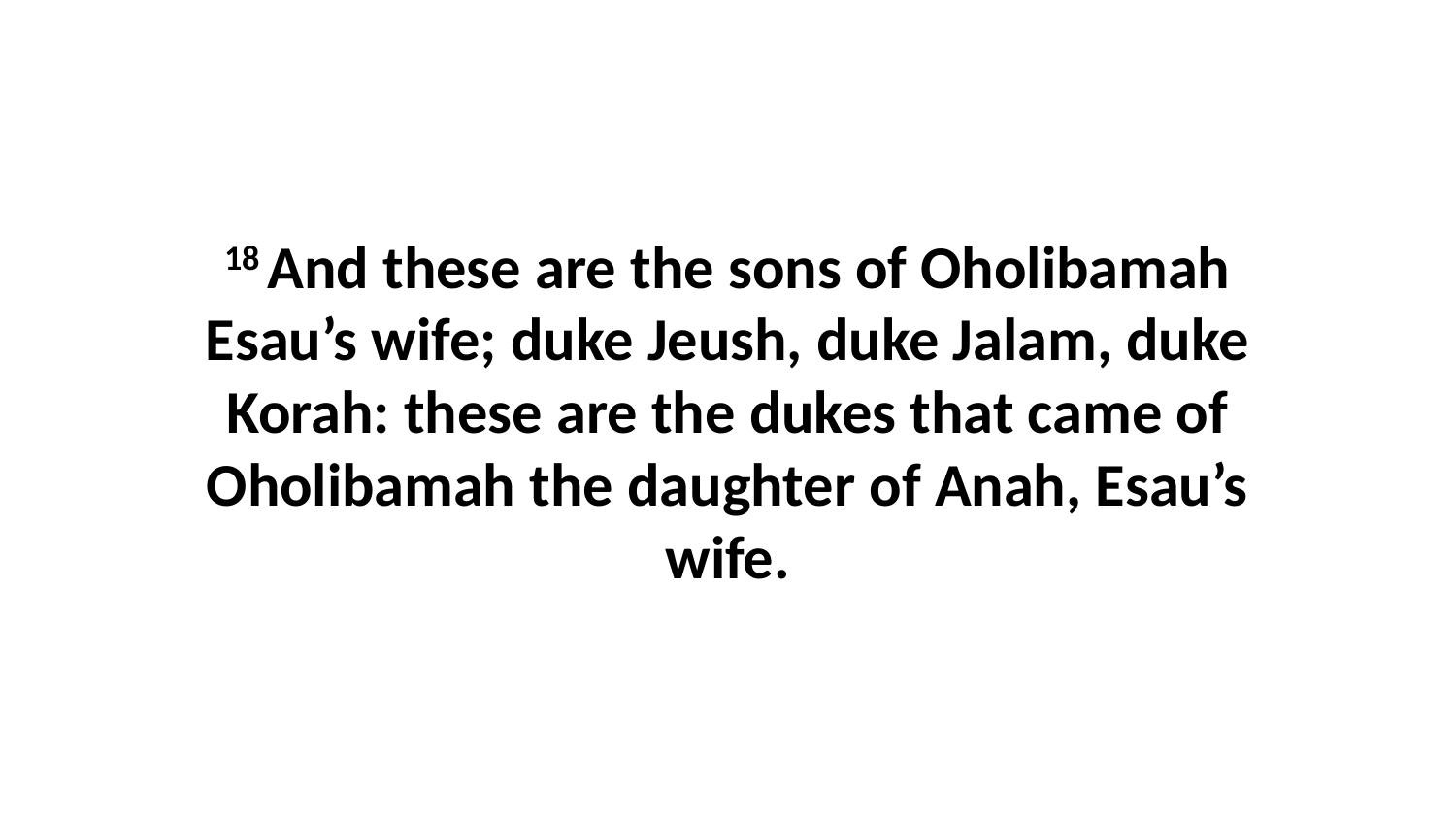

18 And these are the sons of Oholibamah Esau’s wife; duke Jeush, duke Jalam, duke Korah: these are the dukes that came of Oholibamah the daughter of Anah, Esau’s wife.